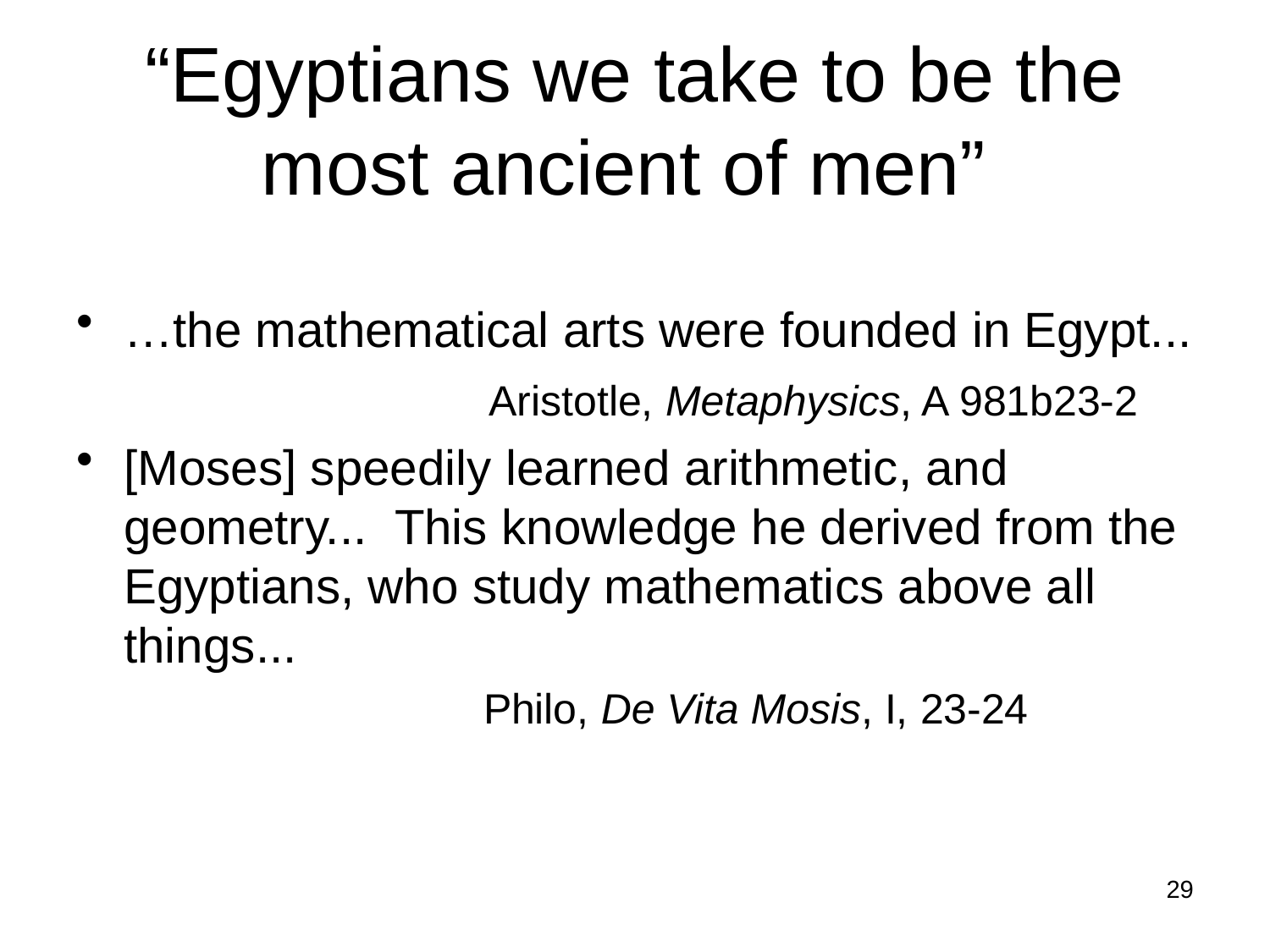

# “Egyptians we take to be the most ancient of men”

…the mathematical arts were founded in Egypt...
                              Aristotle, Metaphysics, A 981b23-2
[Moses] speedily learned arithmetic, and geometry...  This knowledge he derived from the Egyptians, who study mathematics above all things...
                             Philo, De Vita Mosis, I, 23-24

29